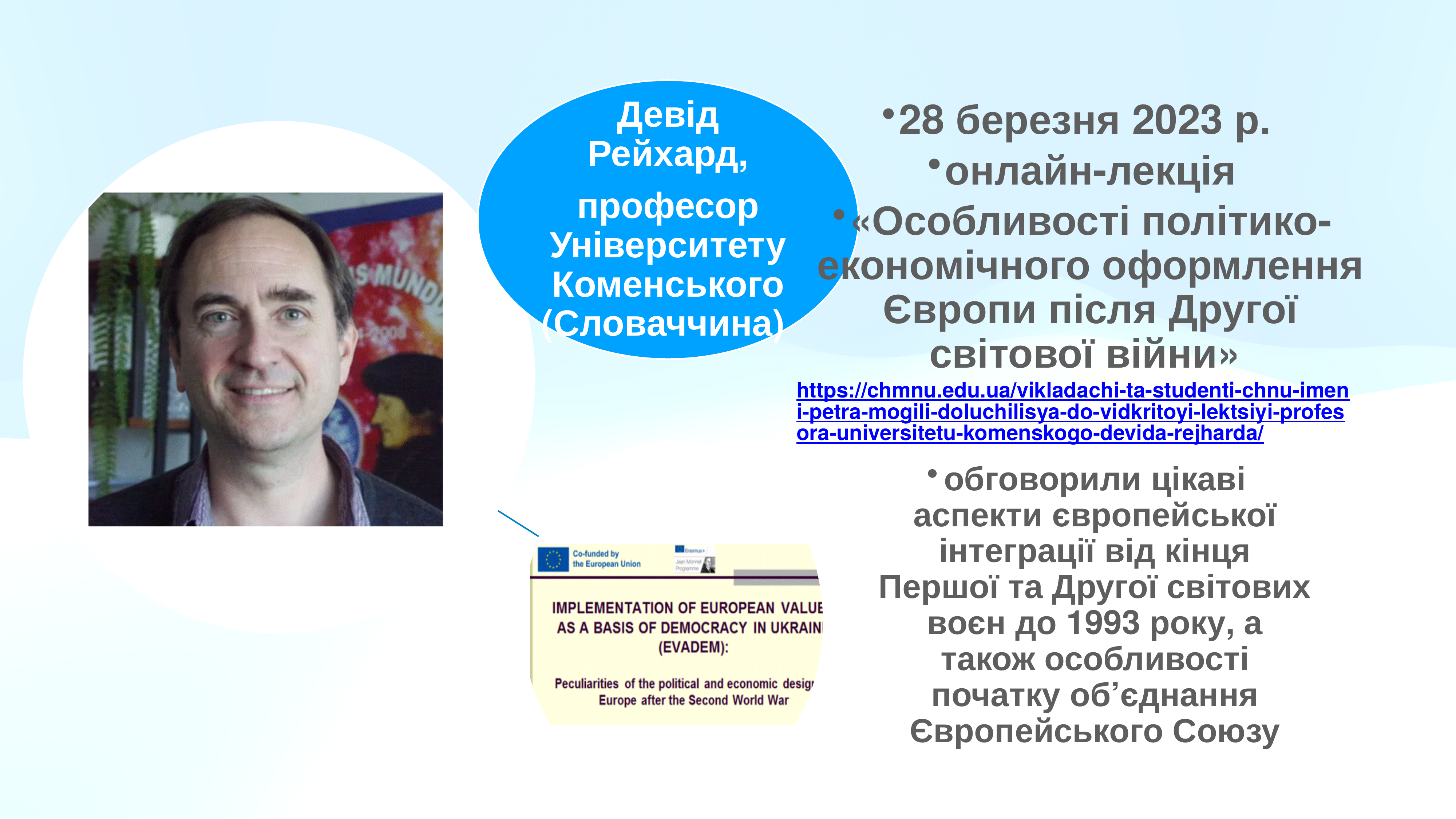

Девід Рейхард,
професор Університету Коменського (Словаччина)

28 березня 2023 р.
онлайн-лекція
«Особливості політико-економічного оформлення Європи після Другої світової війни» https://chmnu.edu.ua/vikladachi-ta-studenti-chnu-imeni-petra-mogili-doluchilisya-do-vidkritoyi-lektsiyi-profesora-universitetu-komenskogo-devida-rejharda/

обговорили цікаві аспекти європейської інтеграції від кінця Першої та Другої світових воєн до 1993 року, а також особливості початку об’єднання Європейського Союзу